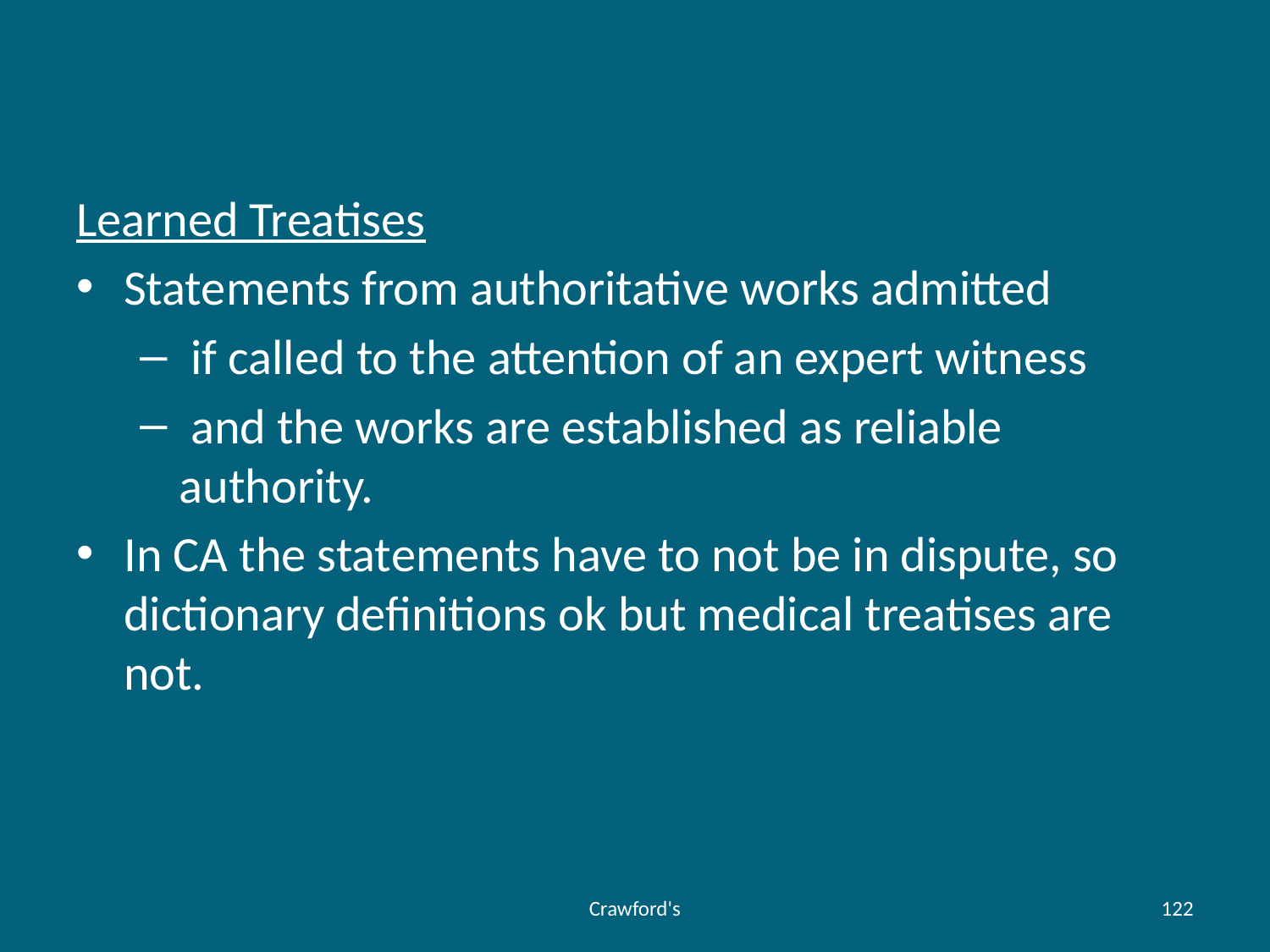

#
Learned Treatises
Statements from authoritative works admitted
 if called to the attention of an expert witness
 and the works are established as reliable authority.
In CA the statements have to not be in dispute, so dictionary definitions ok but medical treatises are not.

Crawford's
122